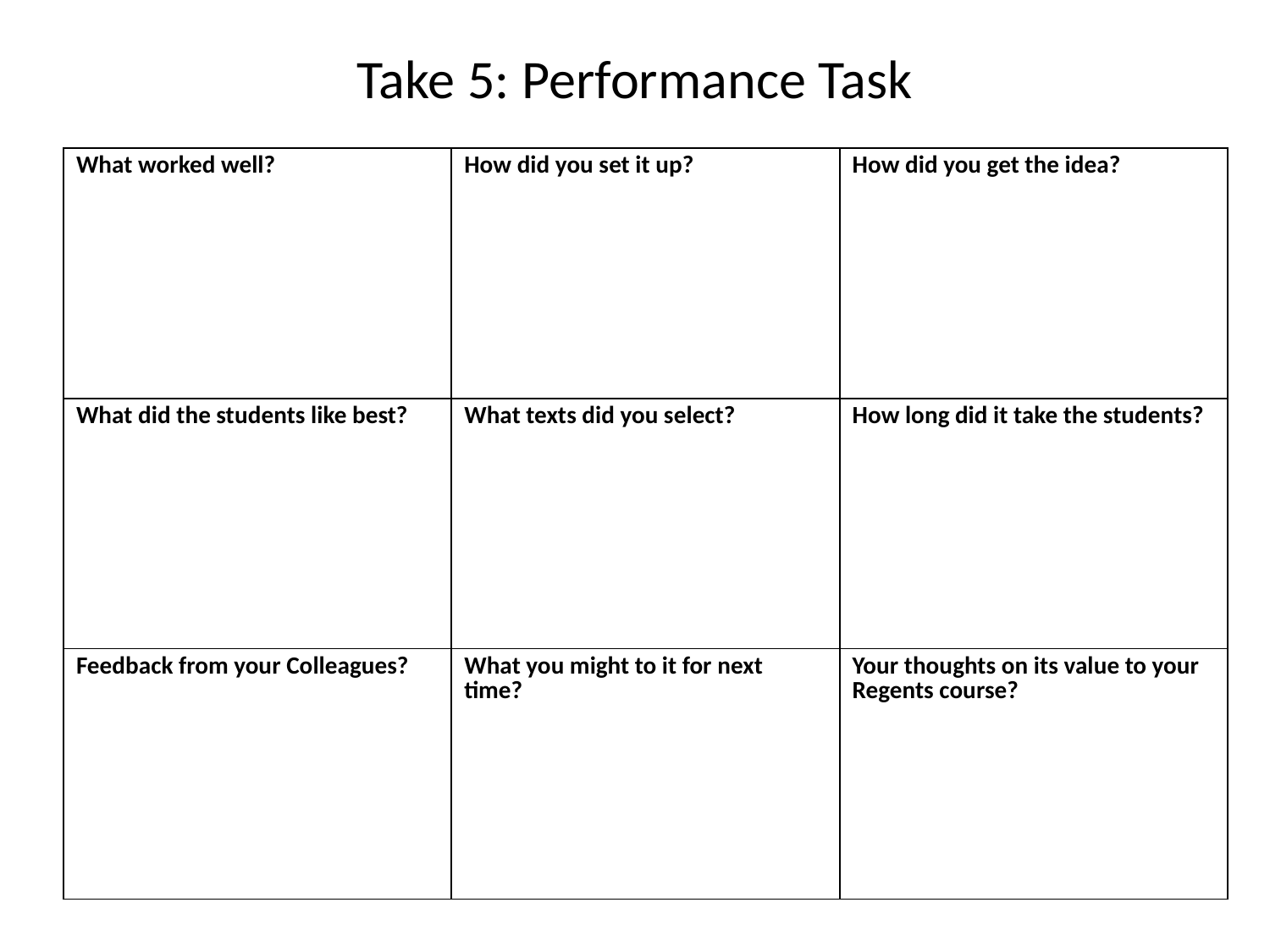

# Take 5: Performance Task
| What worked well? | How did you set it up? | How did you get the idea? |
| --- | --- | --- |
| What did the students like best? | What texts did you select? | How long did it take the students? |
| Feedback from your Colleagues? | What you might to it for next time? | Your thoughts on its value to your Regents course? |